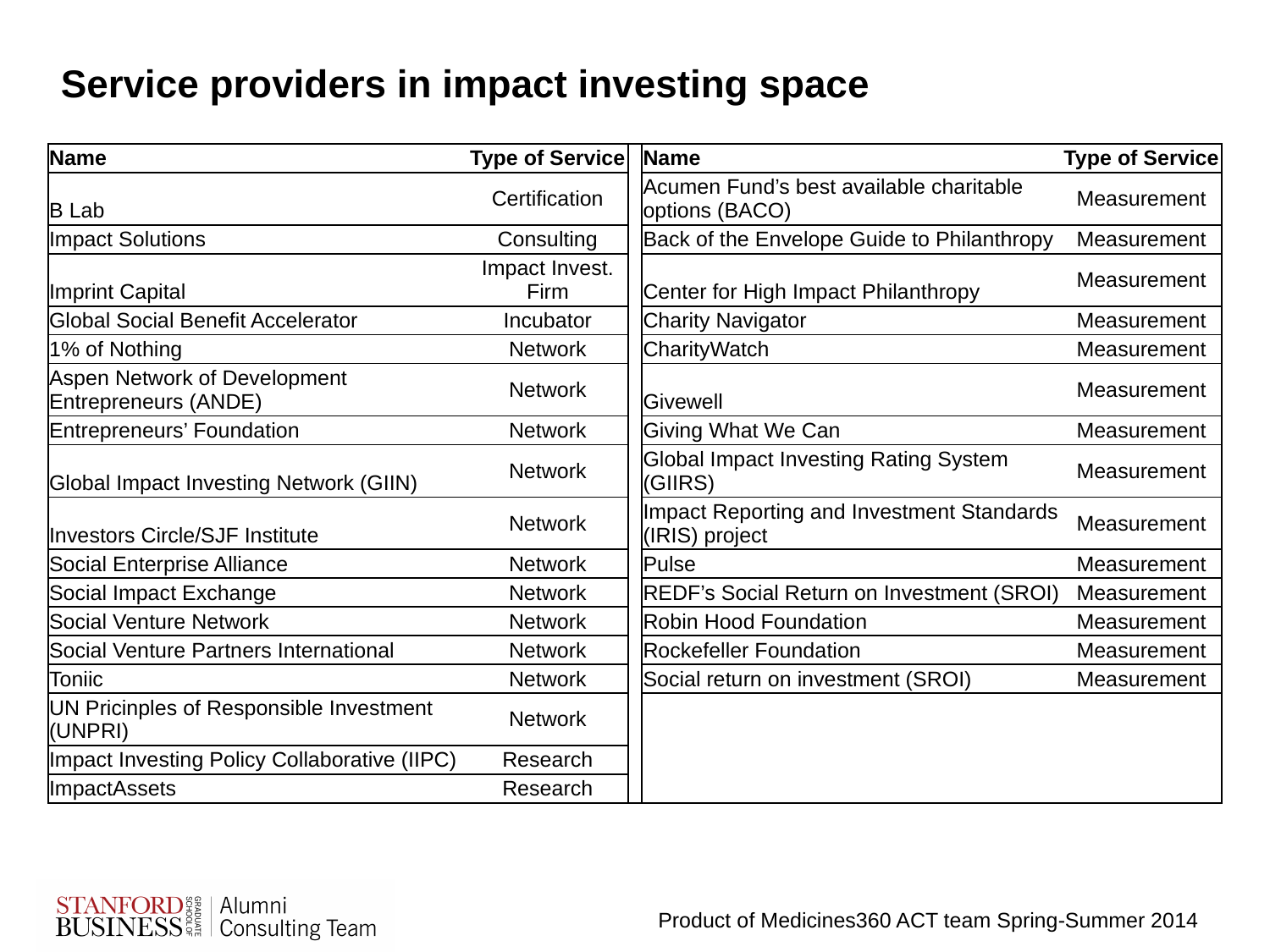

# Service providers in impact investing space
| Name | Type of Service |  | Name | Type of Service |
| --- | --- | --- | --- | --- |
| B Lab | Certification |  | Acumen Fund’s best available charitable options (BACO) | Measurement |
| Impact Solutions | Consulting |  | Back of the Envelope Guide to Philanthropy | Measurement |
| Imprint Capital | Impact Invest. Firm |  | Center for High Impact Philanthropy | Measurement |
| Global Social Benefit Accelerator | Incubator |  | Charity Navigator | Measurement |
| 1% of Nothing | Network |  | CharityWatch | Measurement |
| Aspen Network of Development Entrepreneurs (ANDE) | Network |  | Givewell | Measurement |
| Entrepreneurs’ Foundation | Network |  | Giving What We Can | Measurement |
| Global Impact Investing Network (GIIN) | Network |  | Global Impact Investing Rating System (GIIRS) | Measurement |
| Investors Circle/SJF Institute | Network |  | Impact Reporting and Investment Standards (IRIS) project | Measurement |
| Social Enterprise Alliance | Network |  | Pulse | Measurement |
| Social Impact Exchange | Network |  | REDF’s Social Return on Investment (SROI) | Measurement |
| Social Venture Network | Network |  | Robin Hood Foundation | Measurement |
| Social Venture Partners International | Network |  | Rockefeller Foundation | Measurement |
| Toniic | Network |  | Social return on investment (SROI) | Measurement |
| UN Pricinples of Responsible Investment (UNPRI) | Network |  |  |  |
| Impact Investing Policy Collaborative (IIPC) | Research |  |  |  |
| ImpactAssets | Research |  |  |  |
Product of Medicines360 ACT team Spring-Summer 2014